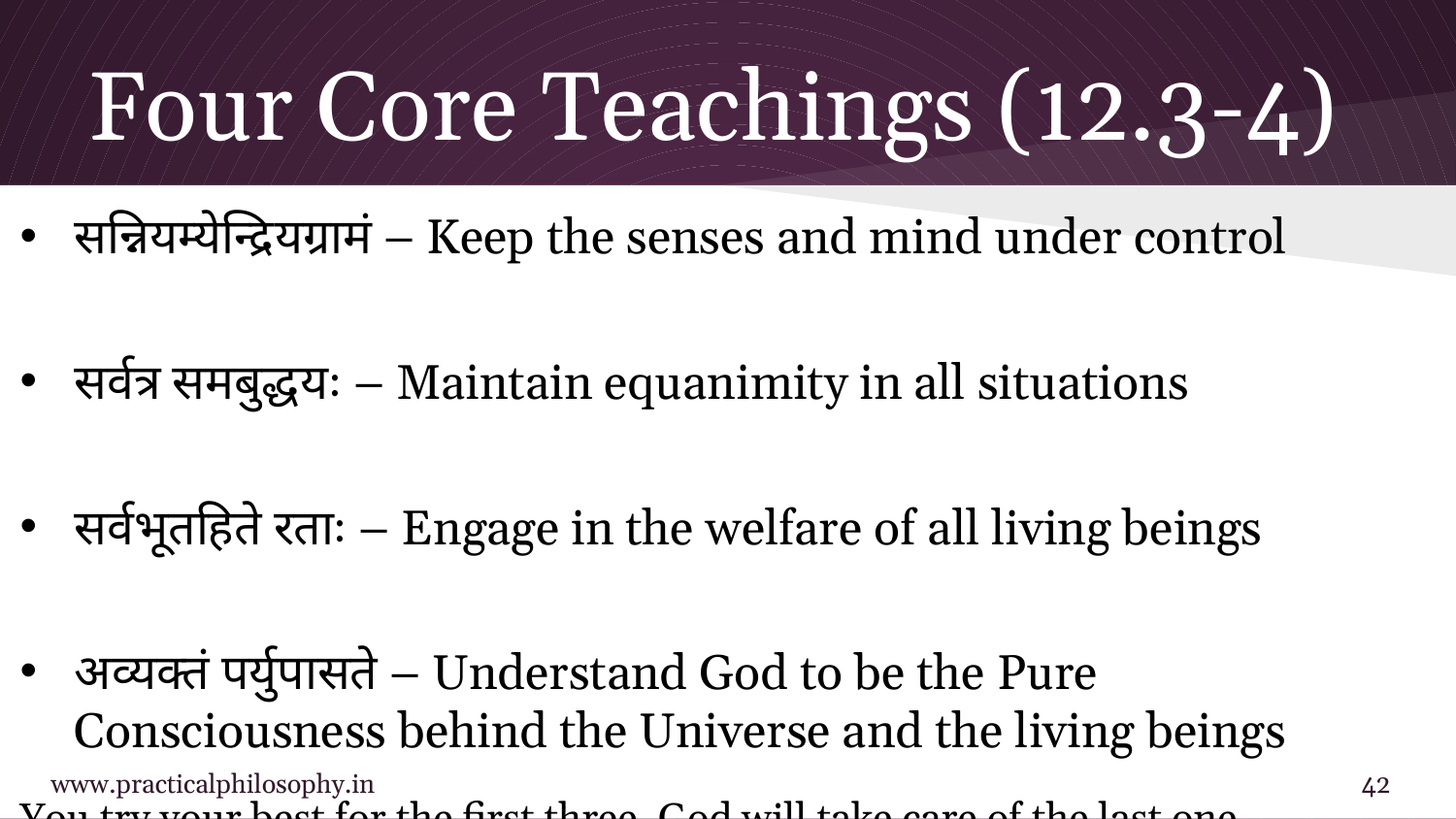

# Four Core Teachings (12.3-4)
सन्नियम्येन्द्रियग्रामं – Keep the senses and mind under control

सर्वत्र समबुद्धयः – Maintain equanimity in all situations

सर्वभूतहिते रताः – Engage in the welfare of all living beings

अव्यक्तं पर्युपासते – Understand God to be the Pure Consciousness behind the Universe and the living beings

You try your best for the first three. God will take care of the last one. (10.10-11, 12.6-7)
www.practicalphilosophy.in				 			42